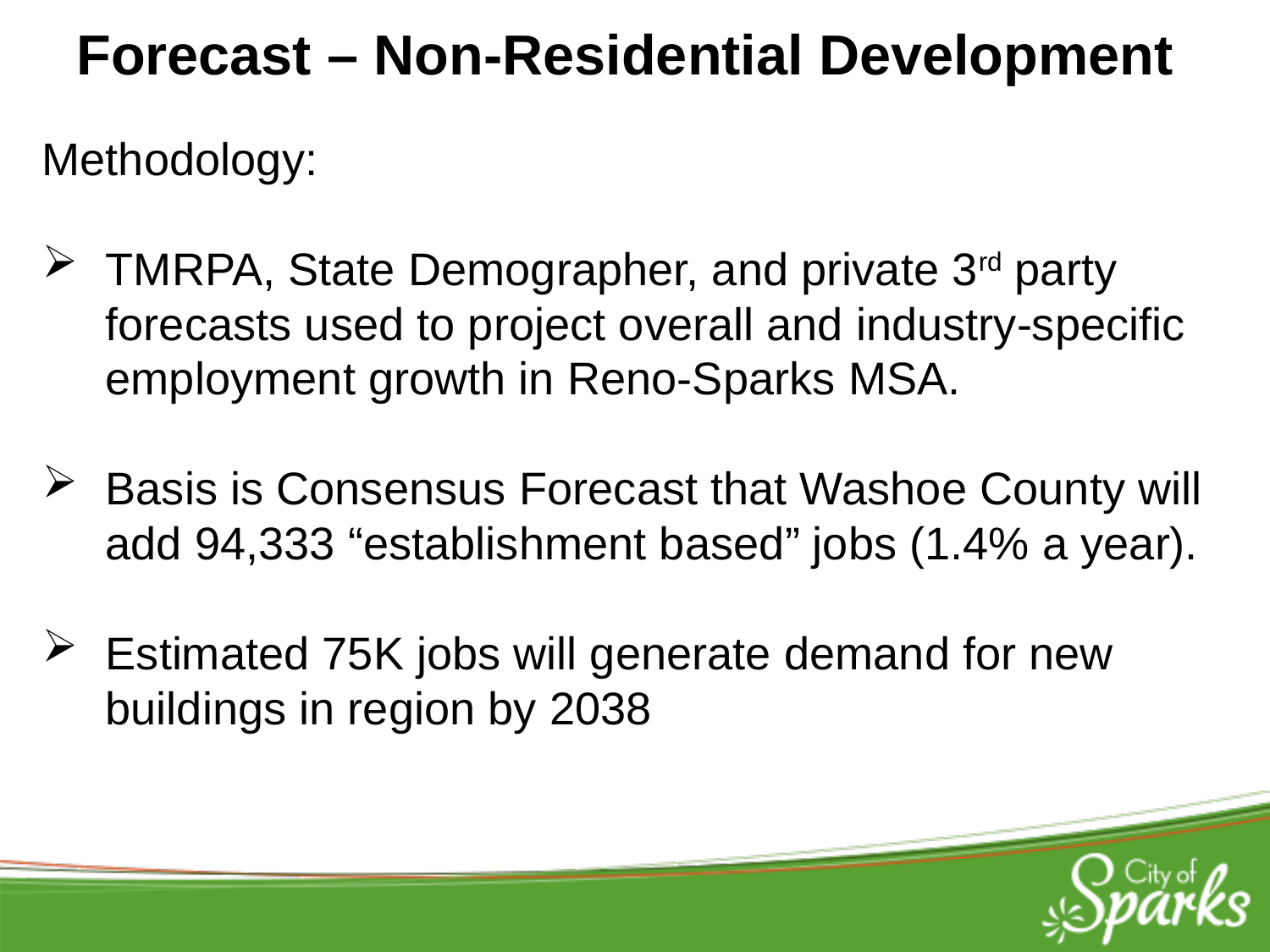

Forecast – Non-Residential Development
Methodology:

TMRPA, State Demographer, and private 3rd party forecasts used to project overall and industry-specific employment growth in Reno-Sparks MSA.

Basis is Consensus Forecast that Washoe County will add 94,333 “establishment based” jobs (1.4% a year).

Estimated 75K jobs will generate demand for new buildings in region by 2038